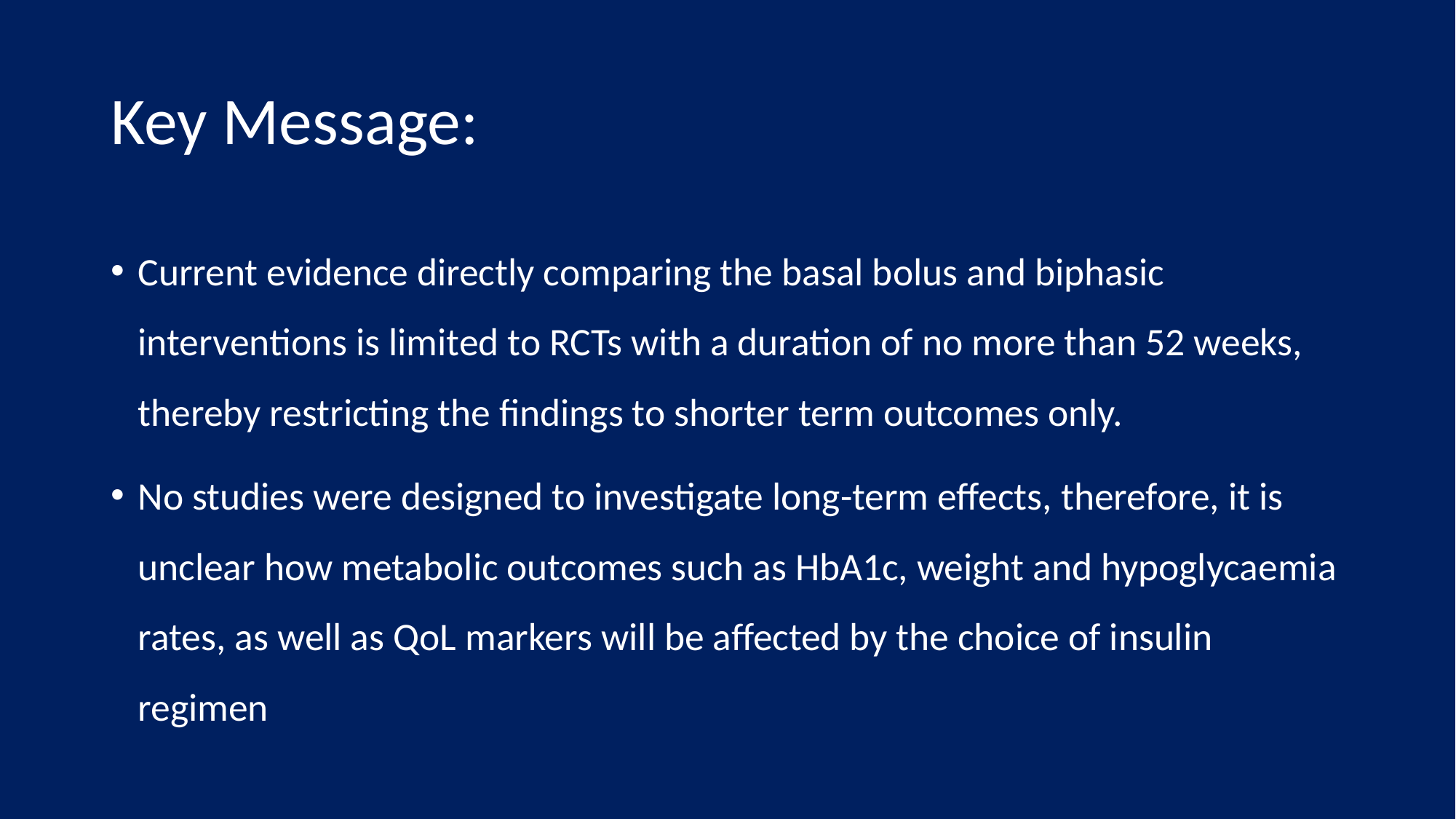

# Key Message:
Current evidence directly comparing the basal bolus and biphasic interventions is limited to RCTs with a duration of no more than 52 weeks, thereby restricting the findings to shorter term outcomes only.
No studies were designed to investigate long-term effects, therefore, it is unclear how metabolic outcomes such as HbA1c, weight and hypoglycaemia rates, as well as QoL markers will be affected by the choice of insulin regimen